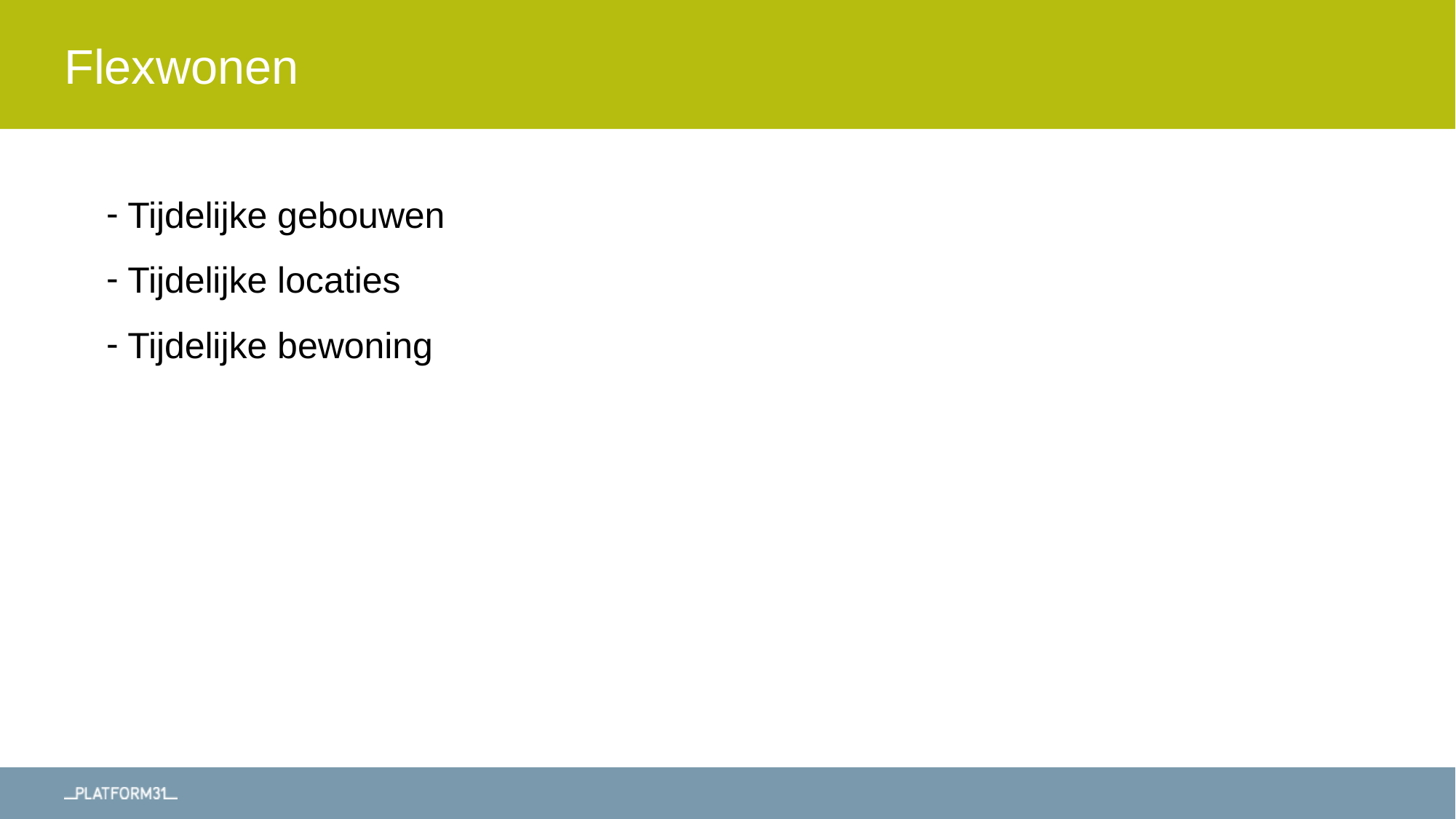

# Flexwonen
Tijdelijke gebouwen
Tijdelijke locaties
Tijdelijke bewoning